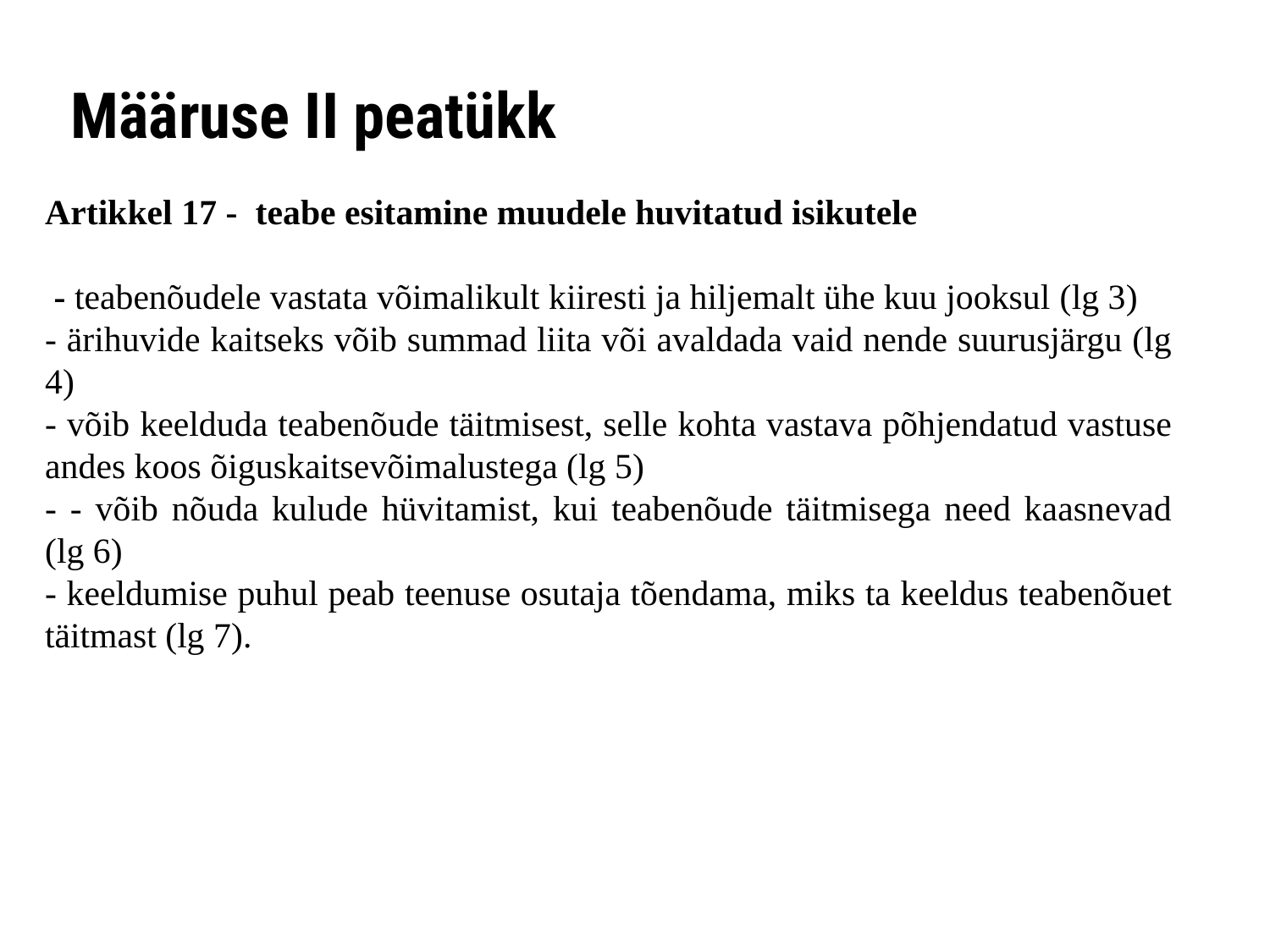

Määruse II peatükk

Artikkel 17 -  teabe esitamine muudele huvitatud isikutele

 - teabenõudele vastata võimalikult kiiresti ja hiljemalt ühe kuu jooksul (lg 3)
- ärihuvide kaitseks võib summad liita või avaldada vaid nende suurusjärgu (lg 4)
- võib keelduda teabenõude täitmisest, selle kohta vastava põhjendatud vastuse andes koos õiguskaitsevõimalustega (lg 5)
- - võib nõuda kulude hüvitamist, kui teabenõude täitmisega need kaasnevad (lg 6)
- keeldumise puhul peab teenuse osutaja tõendama, miks ta keeldus teabenõuet täitmast (lg 7).